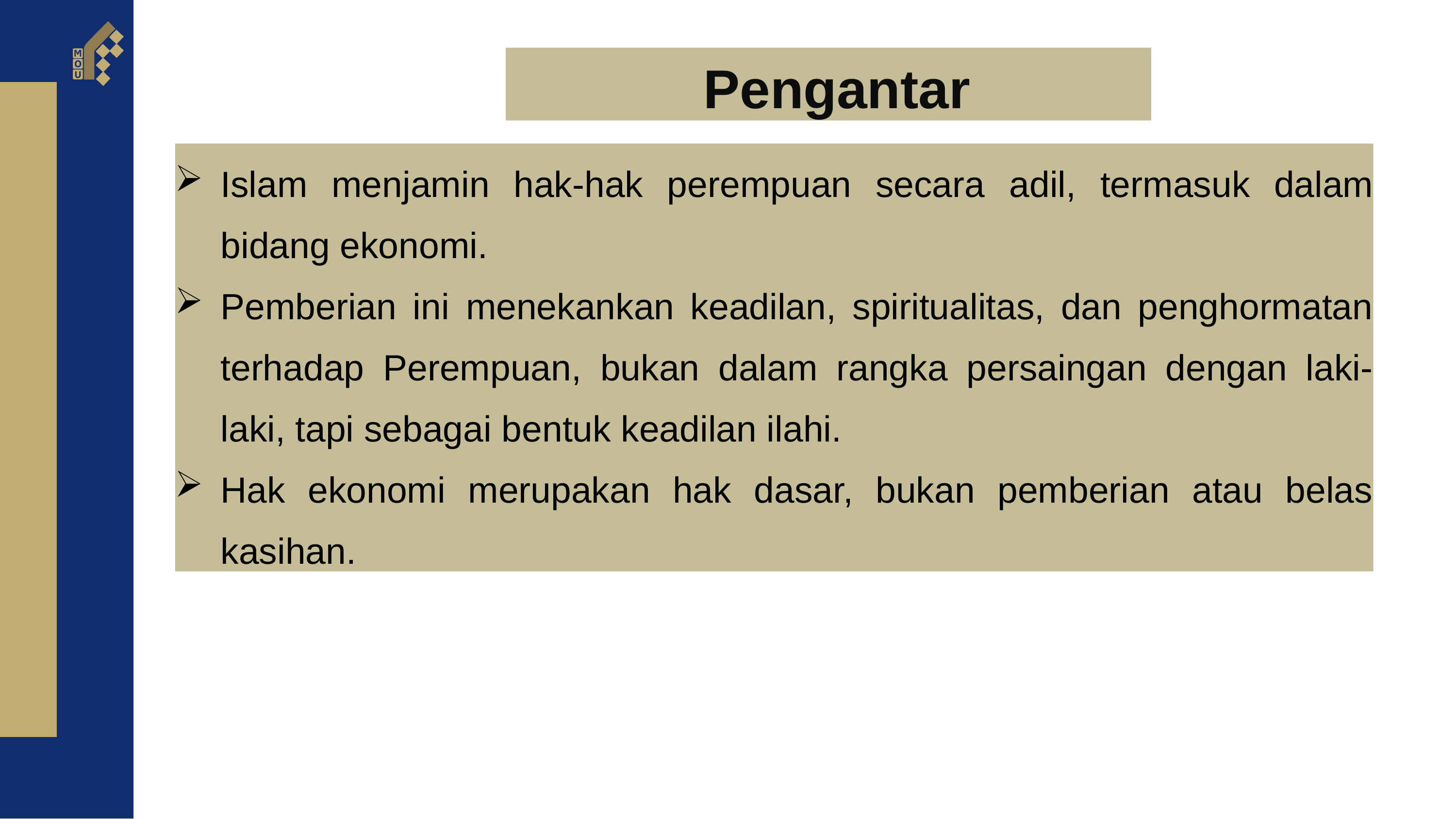

Pengantar
Islam menjamin hak-hak perempuan secara adil, termasuk dalam bidang ekonomi.
Pemberian ini menekankan keadilan, spiritualitas, dan penghormatan terhadap Perempuan, bukan dalam rangka persaingan dengan laki-laki, tapi sebagai bentuk keadilan ilahi.
Hak ekonomi merupakan hak dasar, bukan pemberian atau belas kasihan.